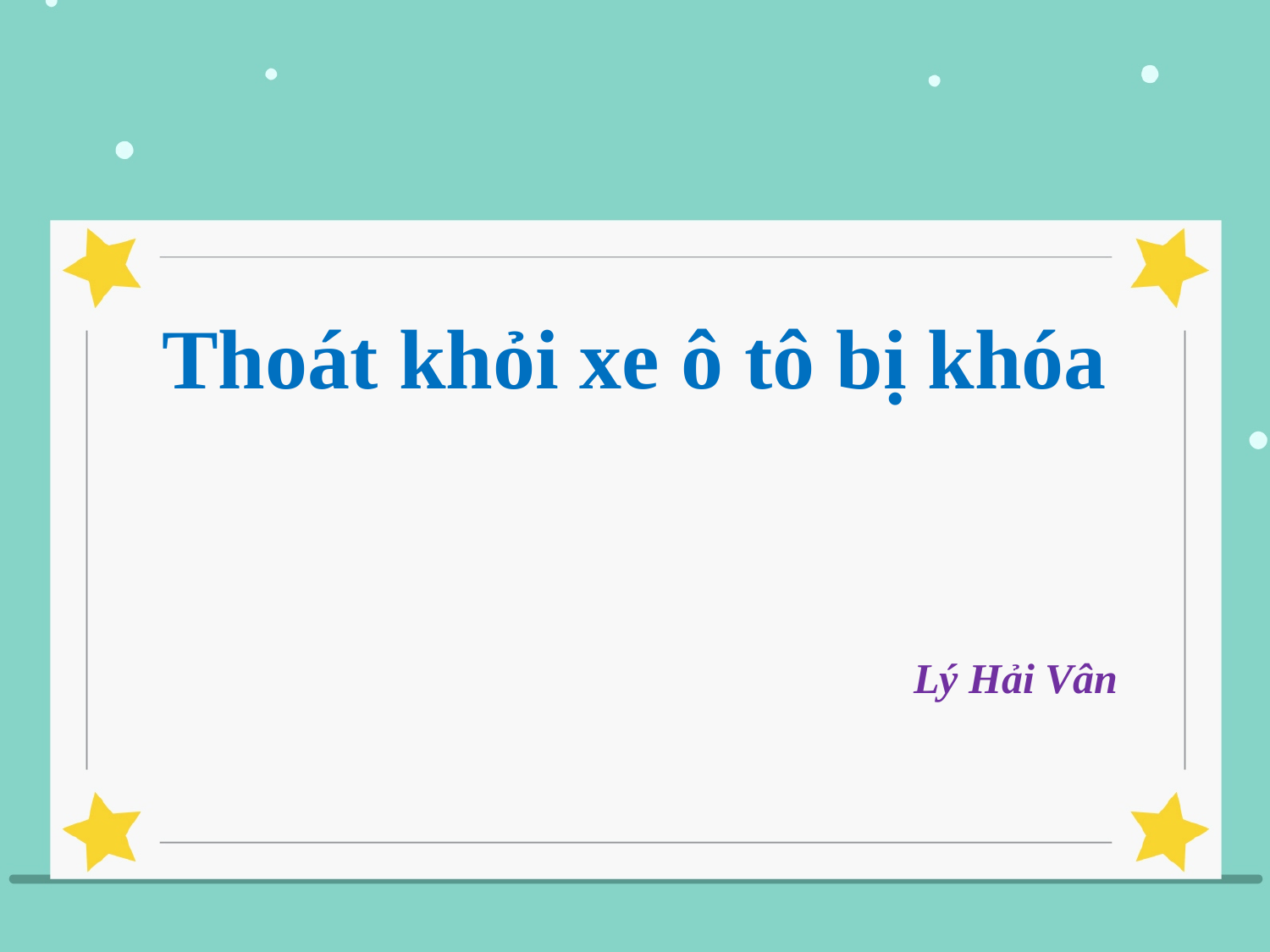

# Thoát khỏi xe ô tô bị khóa Lý Hải Vân